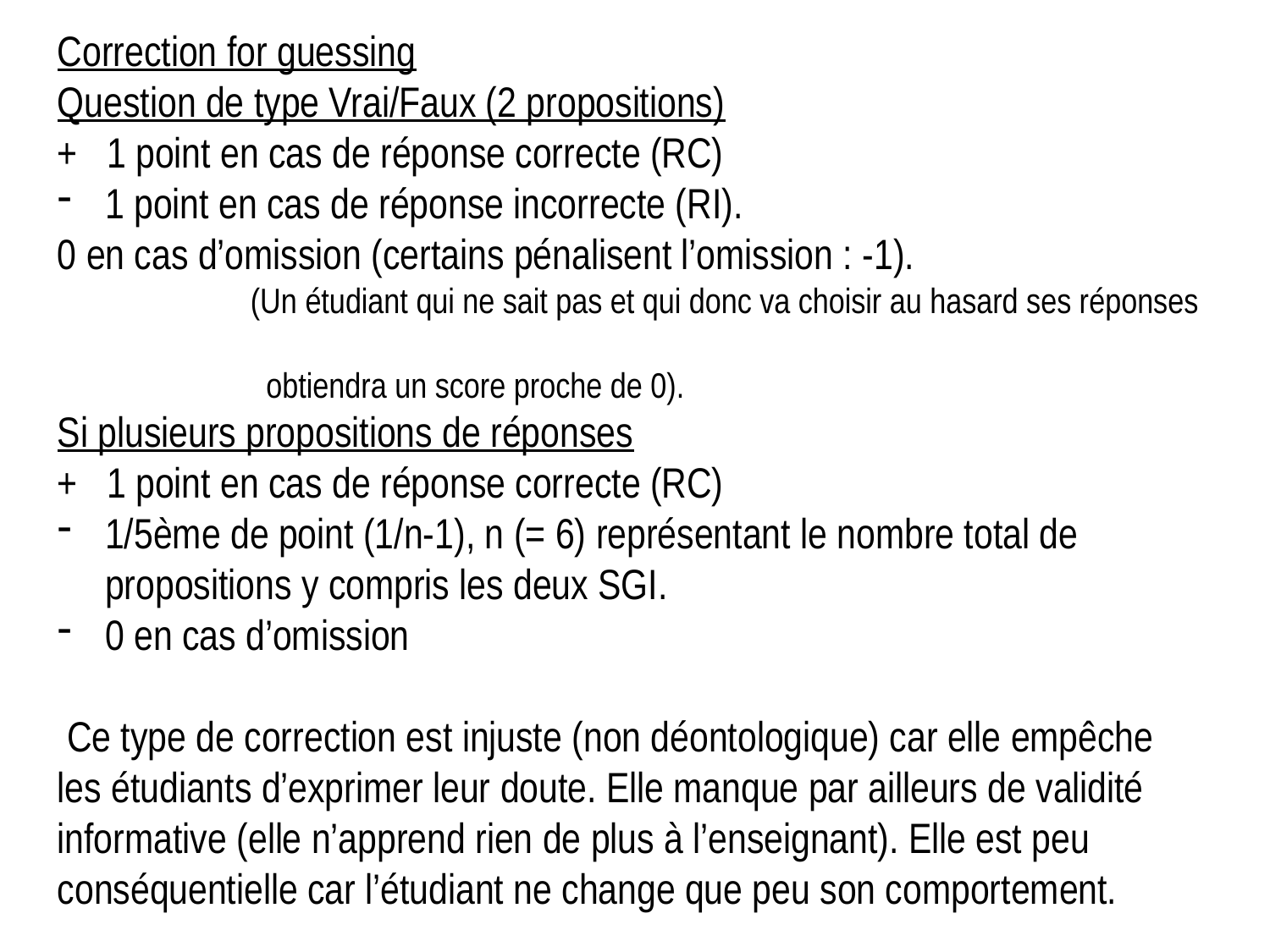

Correction for guessing
Question de type Vrai/Faux (2 propositions)
+   1 point en cas de réponse correcte (RC)
1 point en cas de réponse incorrecte (RI).
0 en cas d’omission (certains pénalisent l’omission : -1).
                        (Un étudiant qui ne sait pas et qui donc va choisir au hasard ses réponses
                          obtiendra un score proche de 0).
Si plusieurs propositions de réponses
+   1 point en cas de réponse correcte (RC)
1/5ème de point (1/n-1), n (= 6) représentant le nombre total de propositions y compris les deux SGI.
0 en cas d’omission

 Ce type de correction est injuste (non déontologique) car elle empêche les étudiants d’exprimer leur doute. Elle manque par ailleurs de validité informative (elle n’apprend rien de plus à l’enseignant). Elle est peu conséquentielle car l’étudiant ne change que peu son comportement.